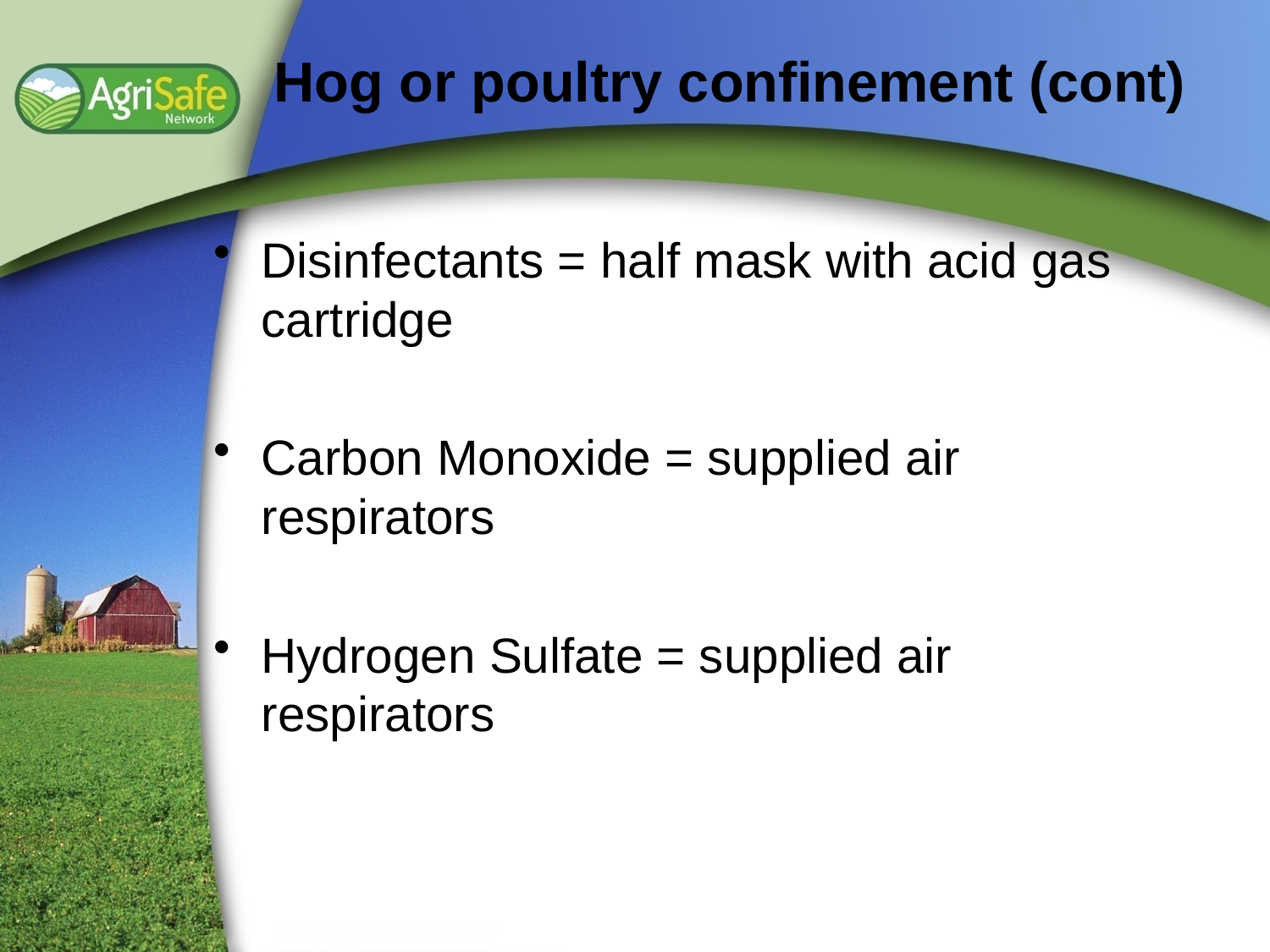

# Hog or poultry confinement (cont)
Disinfectants = half mask with acid gas cartridge

Carbon Monoxide = supplied air respirators

Hydrogen Sulfate = supplied air respirators